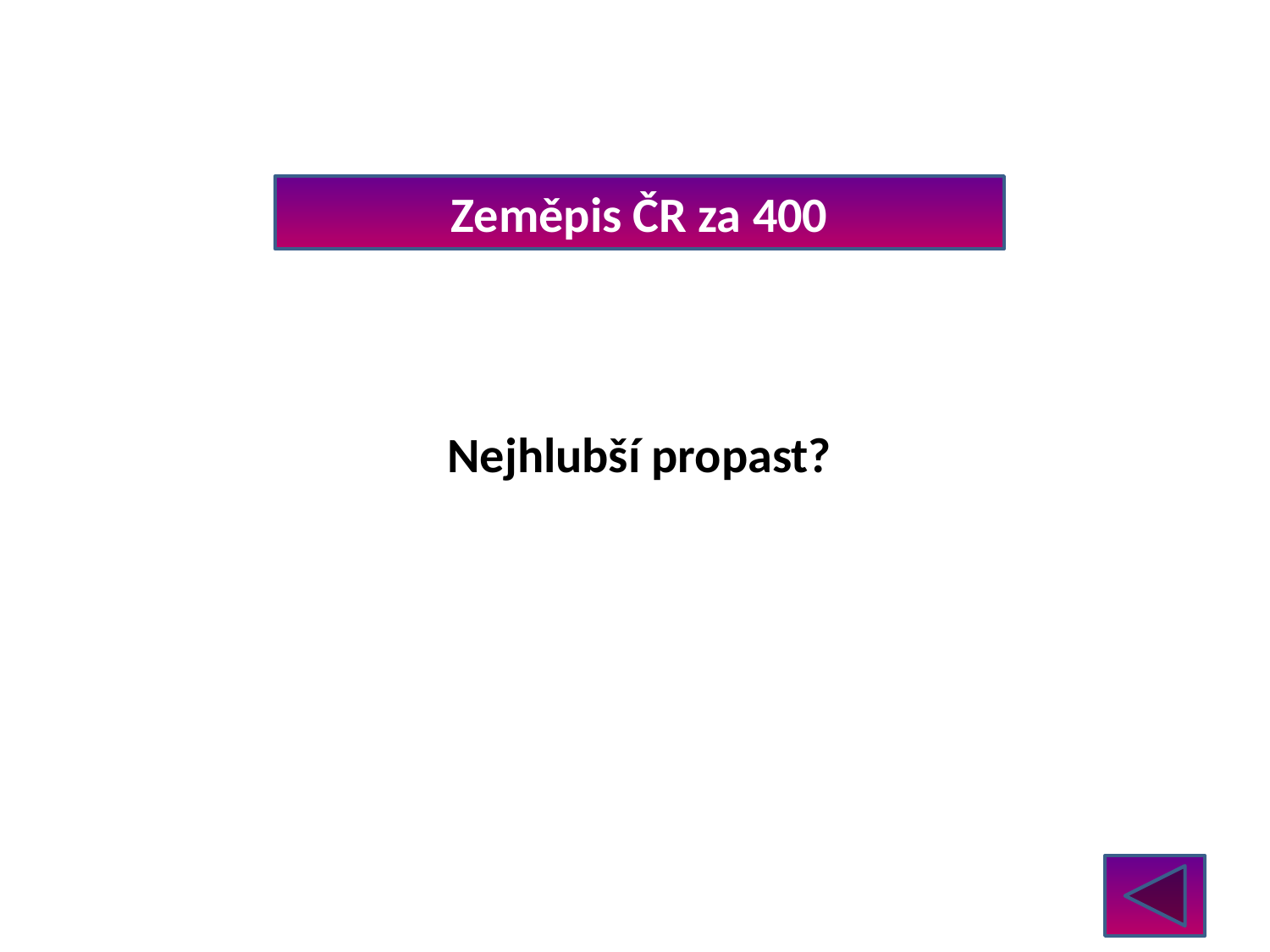

Zeměpis ČR za 400
Nejhlubší propast?

Hranická u Teplic nad Bečvou 244m